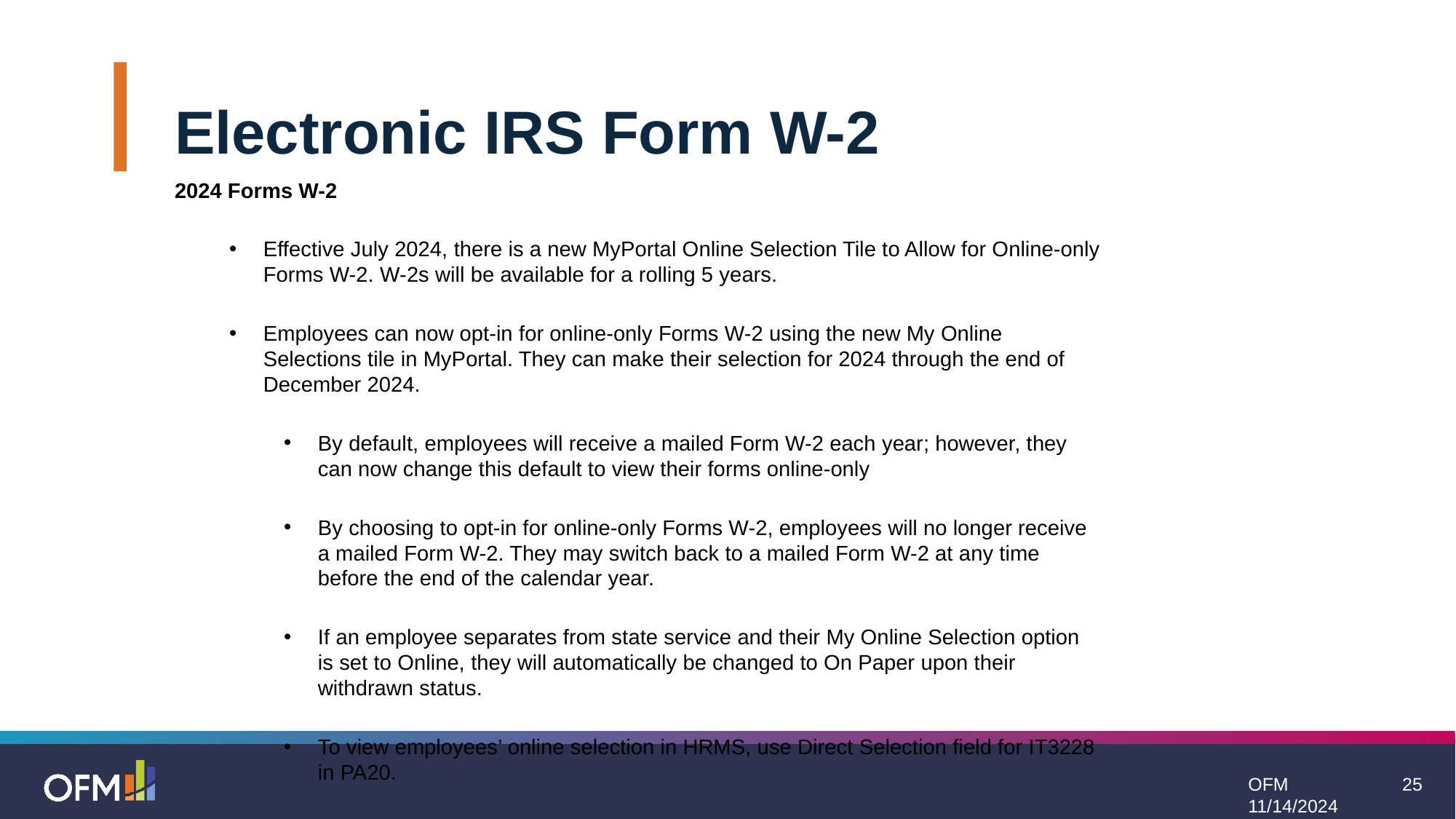

Electronic IRS Form W-2
2024 Forms W-2
Effective July 2024, there is a new MyPortal Online Selection Tile to Allow for Online-only Forms W-2. W-2s will be available for a rolling 5 years.
Employees can now opt-in for online-only Forms W-2 using the new My Online Selections tile in MyPortal. They can make their selection for 2024 through the end of December 2024.
By default, employees will receive a mailed Form W-2 each year; however, they can now change this default to view their forms online-only
By choosing to opt-in for online-only Forms W-2, employees will no longer receive a mailed Form W-2. They may switch back to a mailed Form W-2 at any time before the end of the calendar year.
If an employee separates from state service and their My Online Selection option is set to Online, they will automatically be changed to On Paper upon their withdrawn status.
To view employees’ online selection in HRMS, use Direct Selection field for IT3228 in PA20.

OFM 11/14/2024
25